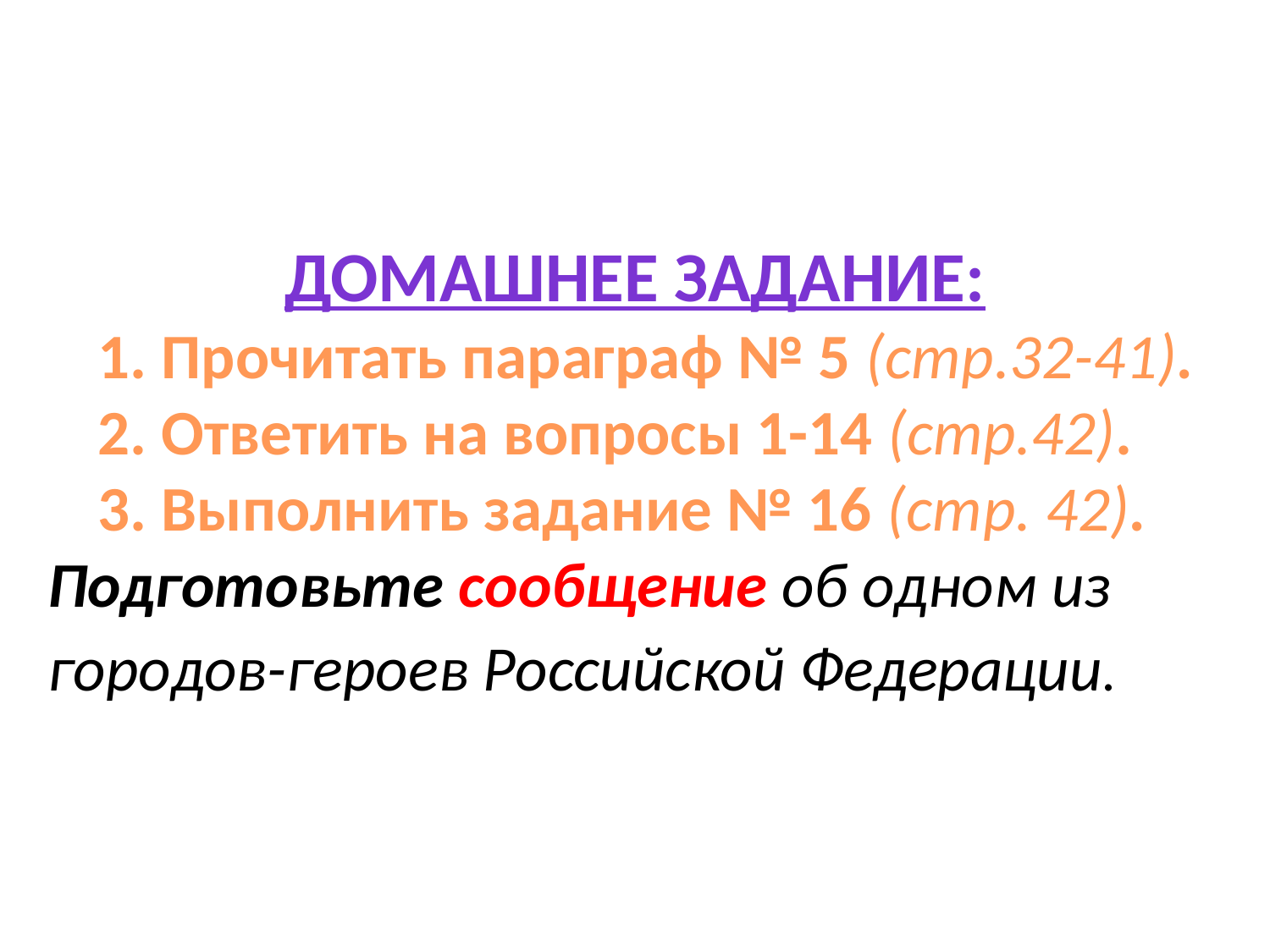

Домашнее задание:
1. Прочитать параграф № 5 (стр.32-41).
2. Ответить на вопросы 1-14 (стр.42).
3. Выполнить задание № 16 (стр. 42). Подготовьте сообщение об одном из городов-героев Российской Федерации.